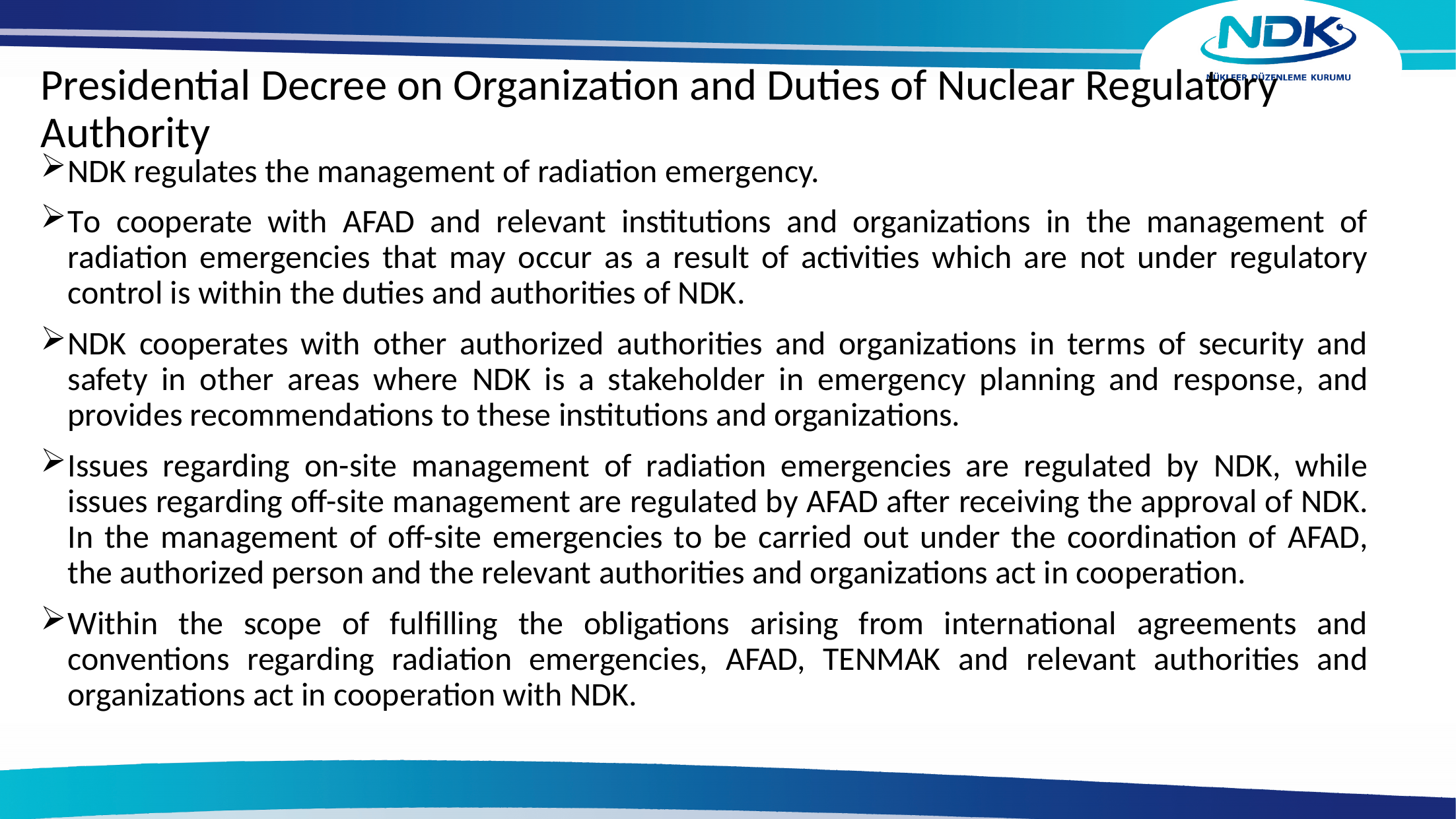

# Presidential Decree on Organization and Duties of Nuclear Regulatory Authority
NDK regulates the management of radiation emergency.
To cooperate with AFAD and relevant institutions and organizations in the management of radiation emergencies that may occur as a result of activities which are not under regulatory control is within the duties and authorities of NDK.
NDK cooperates with other authorized authorities and organizations in terms of security and safety in other areas where NDK is a stakeholder in emergency planning and response, and provides recommendations to these institutions and organizations.
Issues regarding on-site management of radiation emergencies are regulated by NDK, while issues regarding off-site management are regulated by AFAD after receiving the approval of NDK. In the management of off-site emergencies to be carried out under the coordination of AFAD, the authorized person and the relevant authorities and organizations act in cooperation.
Within the scope of fulfilling the obligations arising from international agreements and conventions regarding radiation emergencies, AFAD, TENMAK and relevant authorities and organizations act in cooperation with NDK.